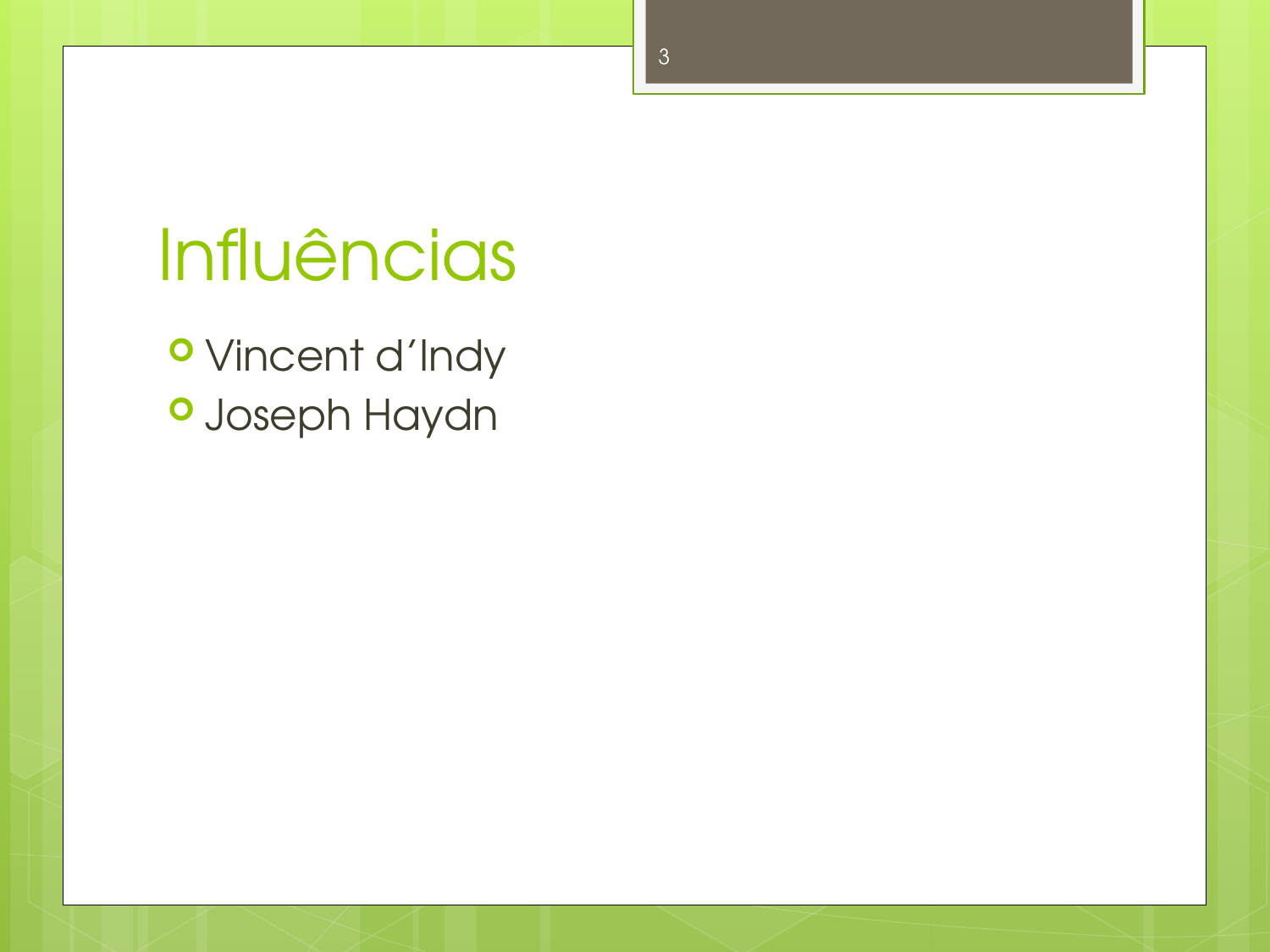

3
# Influências
Vincent d’Indy
Joseph Haydn